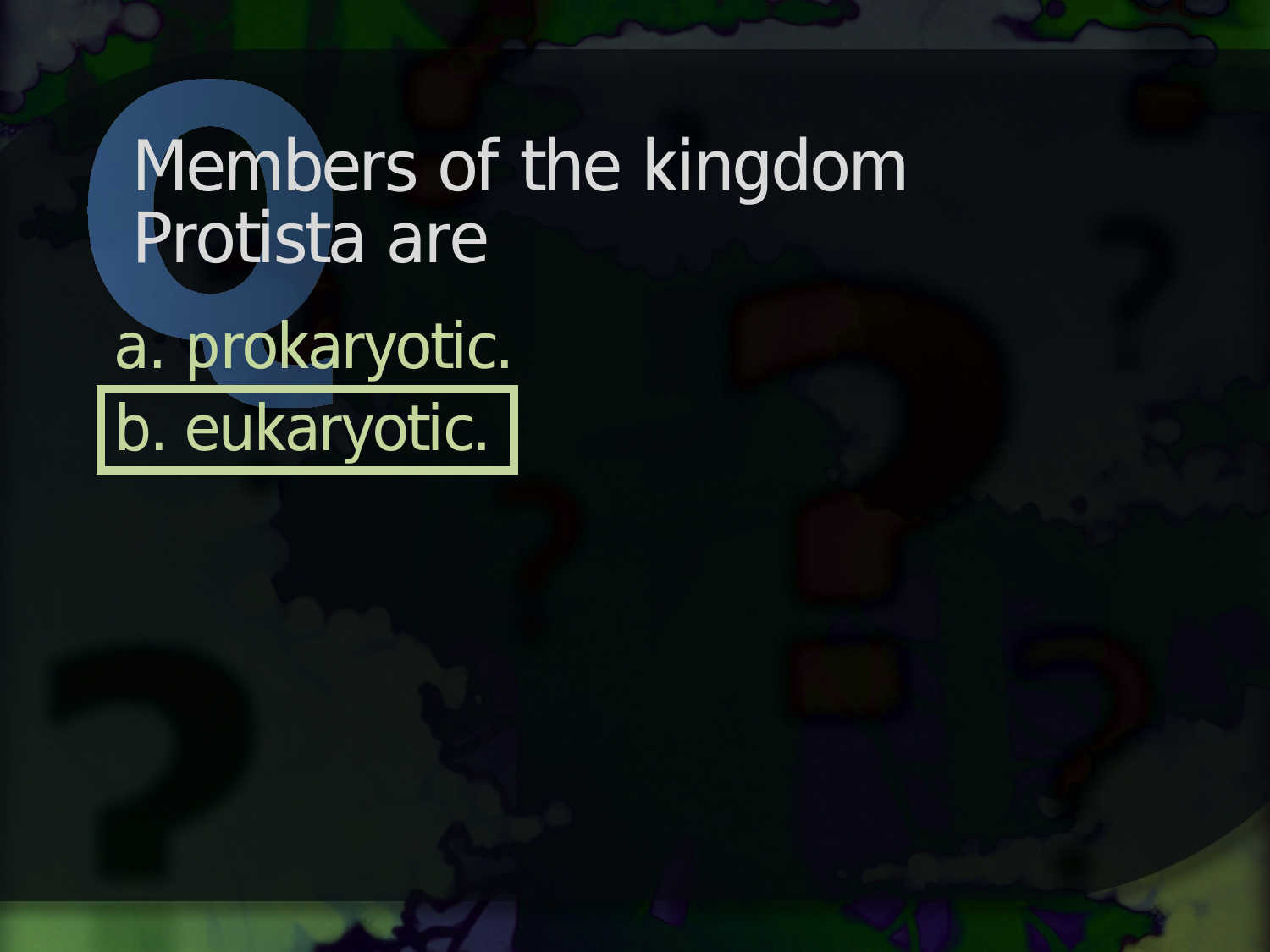

# Members of the kingdom Protista are
prokaryotic.
eukaryotic.